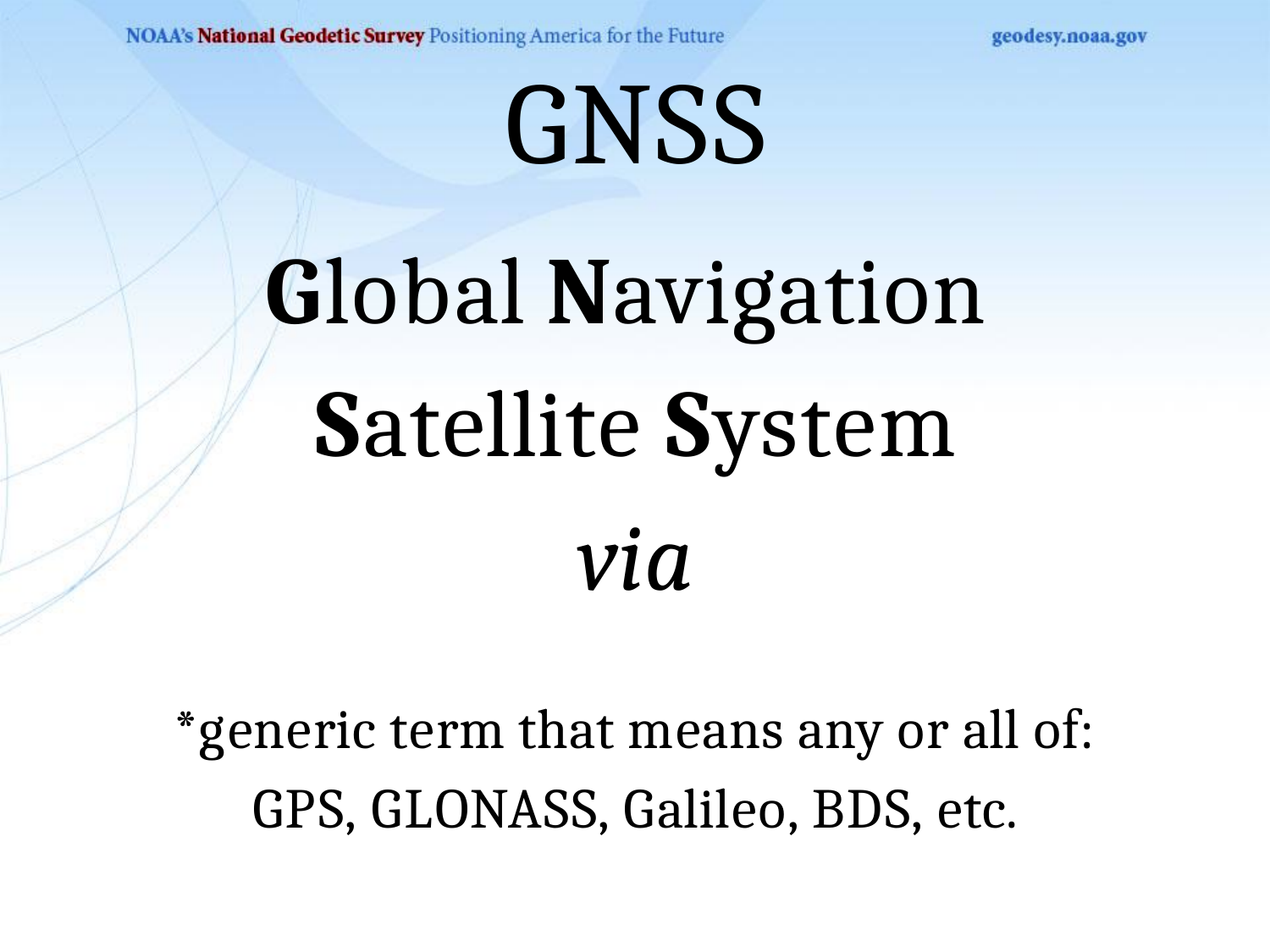

# GNSS
Global Navigation
Satellite System
via
*generic term that means any or all of:
GPS, GLONASS, Galileo, BDS, etc.